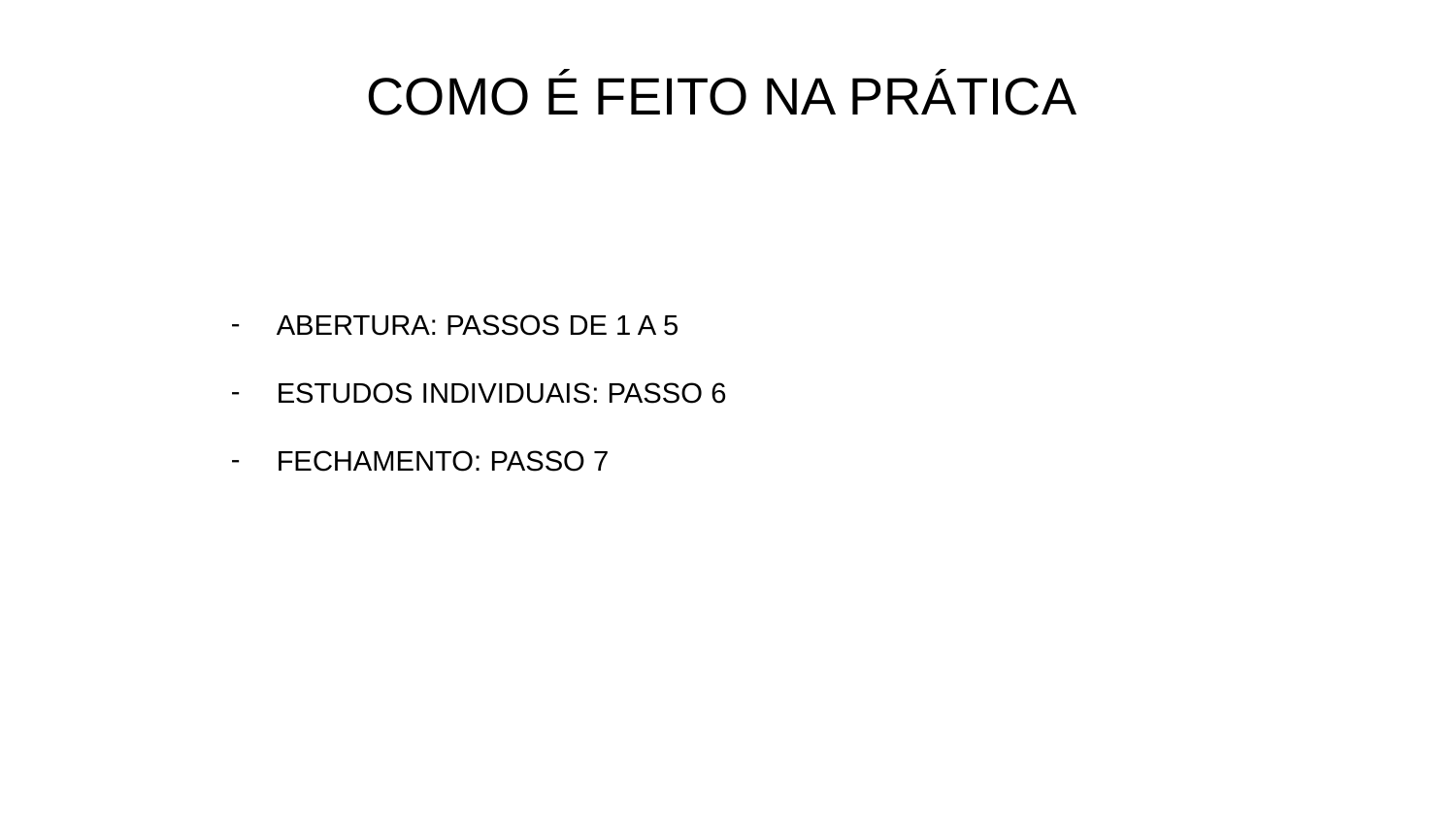

# COMO É FEITO NA PRÁTICA

ABERTURA: PASSOS DE 1 A 5

ESTUDOS INDIVIDUAIS: PASSO 6

FECHAMENTO: PASSO 7